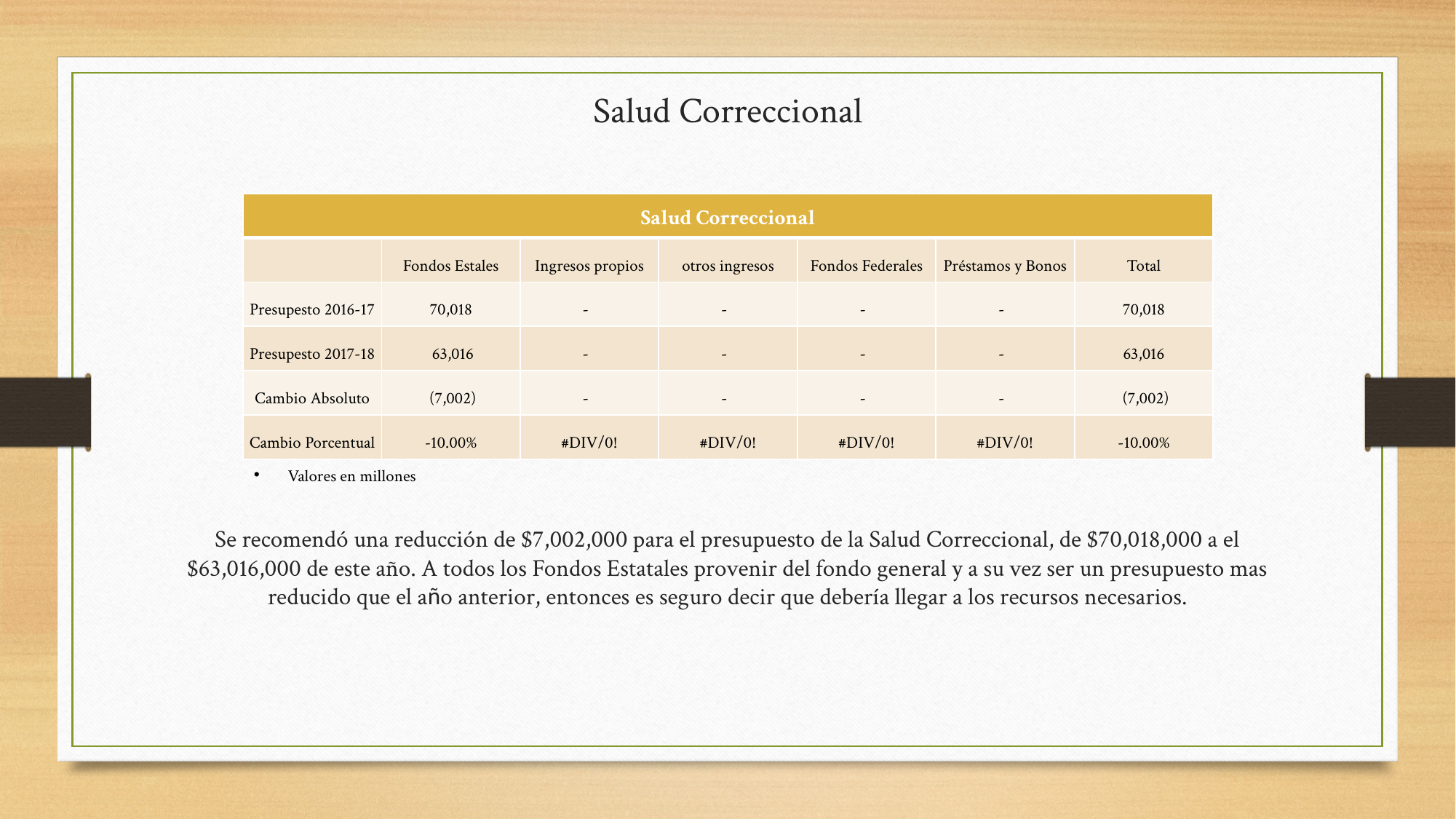

# Salud Correccional
| Salud Correccional |  |  |  |  |  |  |
| --- | --- | --- | --- | --- | --- | --- |
|  | Fondos Estales | Ingresos propios | otros ingresos | Fondos Federales | Préstamos y Bonos | Total |
| Presupesto 2016-17 | 70,018 | - | - | - | - | 70,018 |
| Presupesto 2017-18 | 63,016 | - | - | - | - | 63,016 |
| Cambio Absoluto | (7,002) | - | - | - | - | (7,002) |
| Cambio Porcentual | -10.00% | #DIV/0! | #DIV/0! | #DIV/0! | #DIV/0! | -10.00% |
Valores en millones
Se recomendó una reducción de $7,002,000 para el presupuesto de la Salud Correccional, de $70,018,000 a el $63,016,000 de este año. A todos los Fondos Estatales provenir del fondo general y a su vez ser un presupuesto mas reducido que el año anterior, entonces es seguro decir que debería llegar a los recursos necesarios.